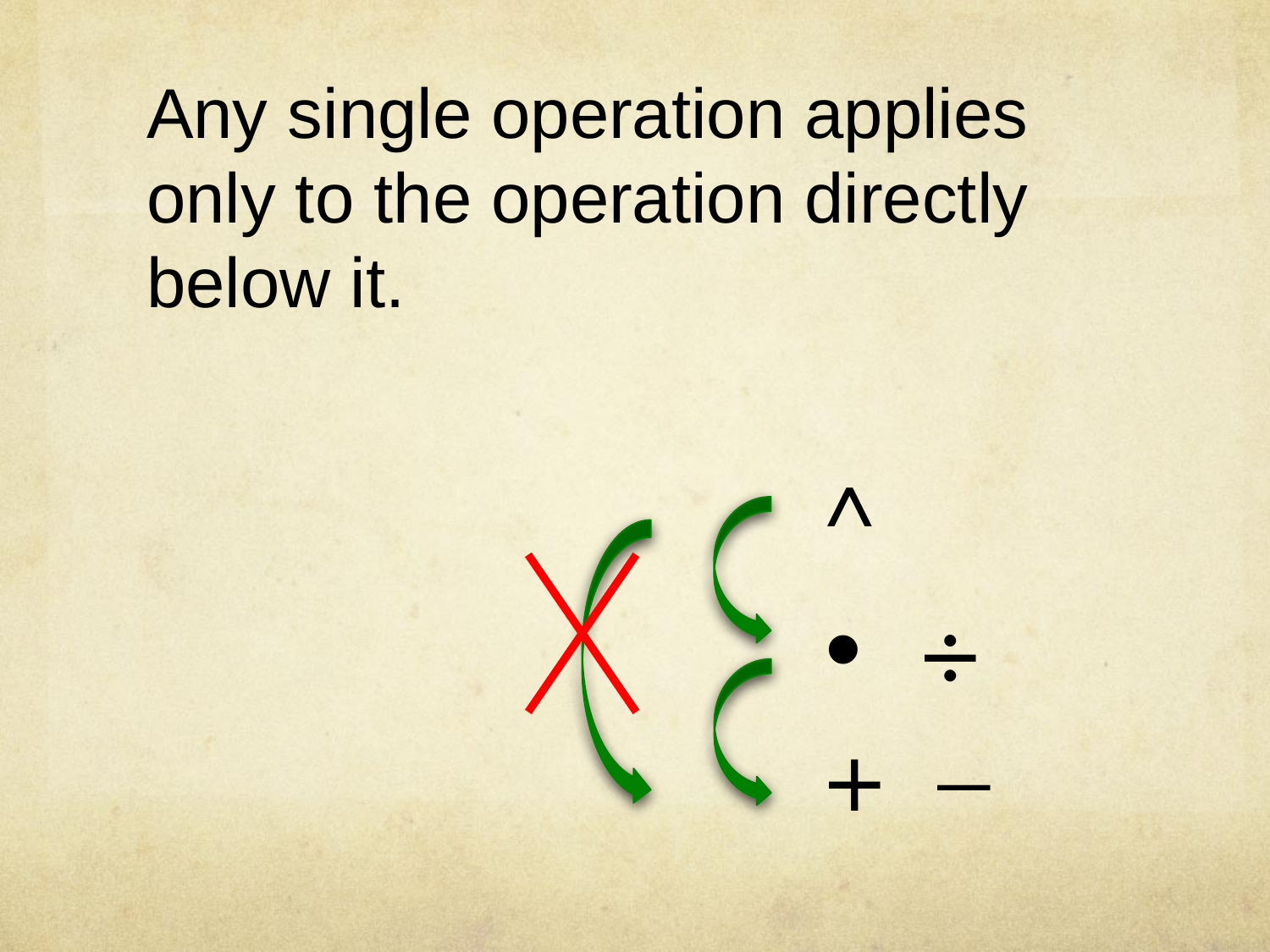

Any single operation applies only to the operation directly below it.
^
•  ÷
+  –